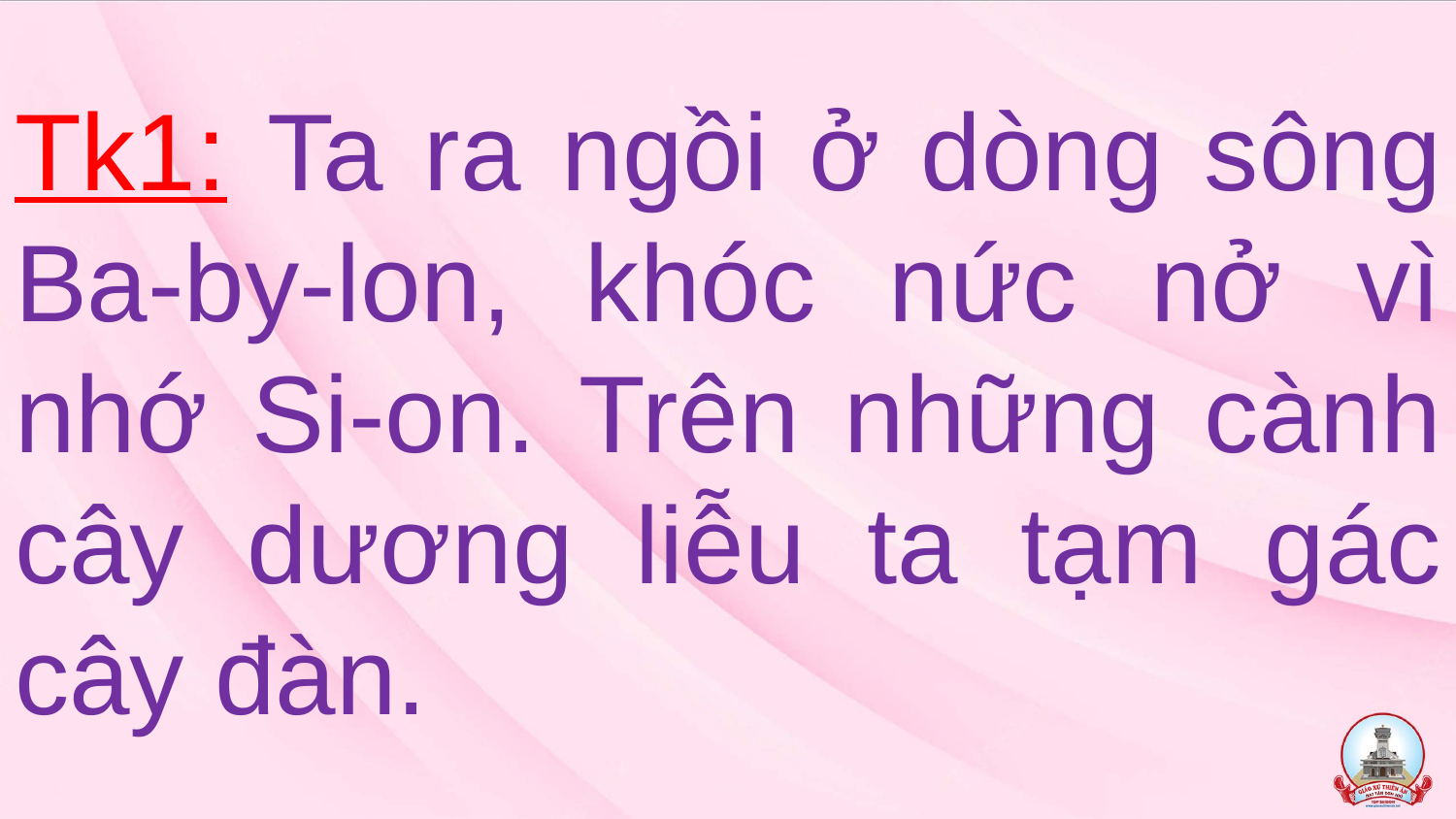

# Tk1: Ta ra ngồi ở dòng sông Ba-by-lon, khóc nức nở vì nhớ Si-on. Trên những cành cây dương liễu ta tạm gác cây đàn.